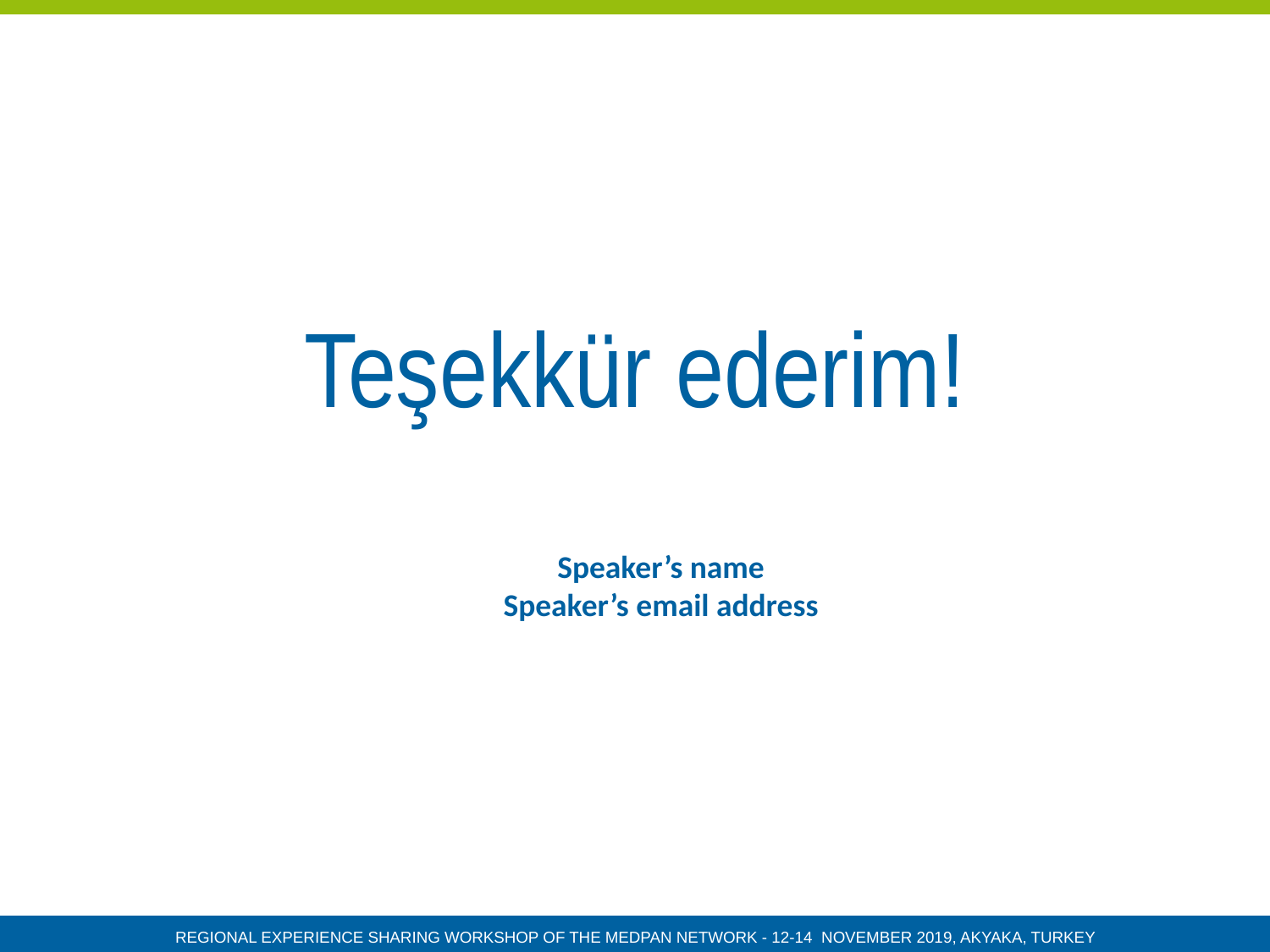

Teşekkür ederim!
Speaker’s name
Speaker’s email address